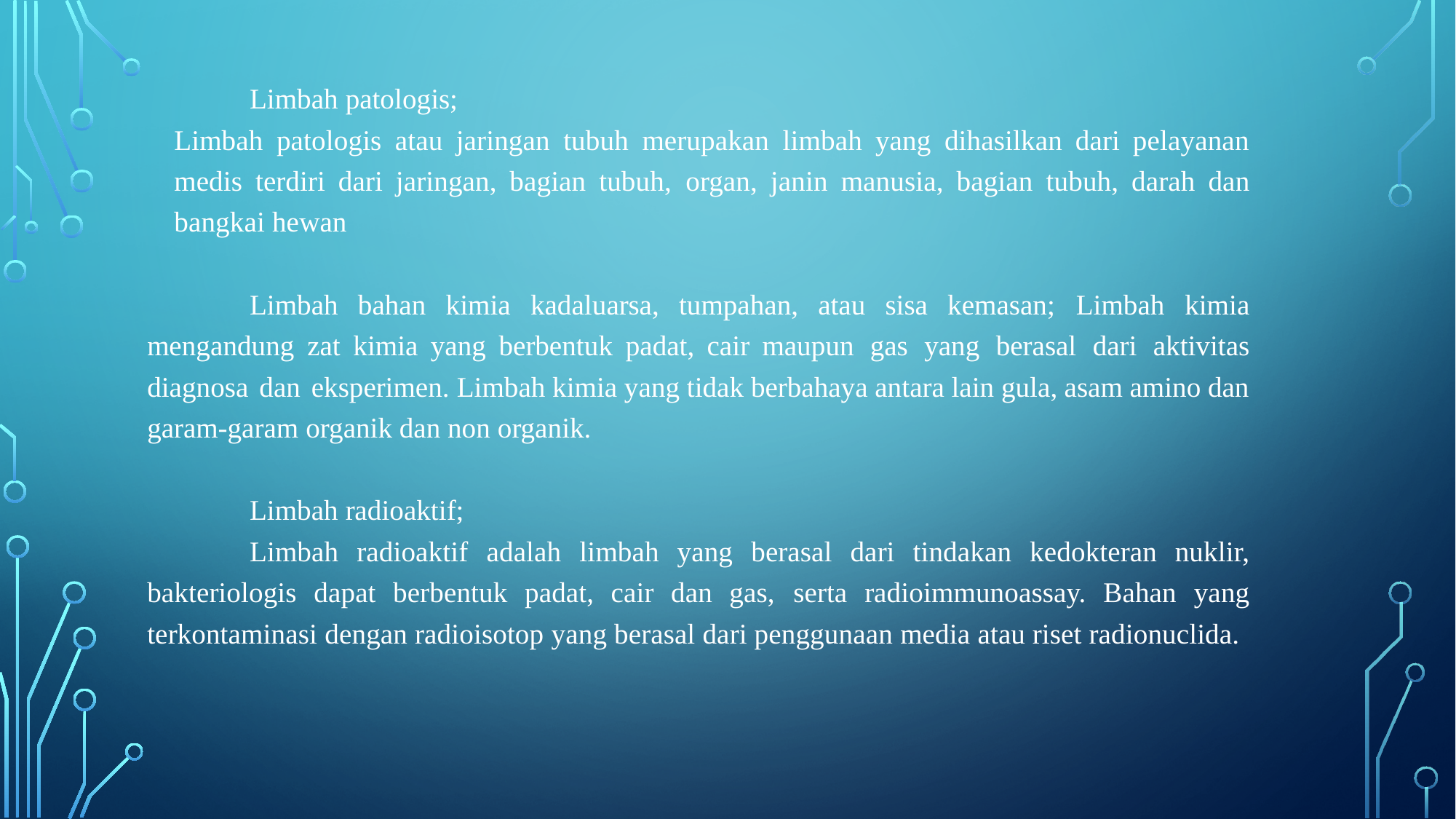

Limbah patologis;
	Limbah patologis atau jaringan tubuh merupakan limbah yang dihasilkan dari pelayanan medis terdiri dari jaringan, bagian tubuh, organ, janin manusia, bagian tubuh, darah dan bangkai hewan

		Limbah bahan kimia kadaluarsa, tumpahan, atau sisa kemasan; Limbah kimia mengandung zat kimia yang berbentuk padat, cair maupun gas yang berasal dari aktivitas diagnosa dan eksperimen. Limbah kimia yang tidak berbahaya antara lain gula, asam amino dan garam-garam organik dan non organik.

	Limbah radioaktif;
	Limbah radioaktif adalah limbah yang berasal dari tindakan kedokteran nuklir, bakteriologis dapat berbentuk padat, cair dan gas, serta radioimmunoassay. Bahan yang terkontaminasi dengan radioisotop yang berasal dari penggunaan media atau riset radionuclida.